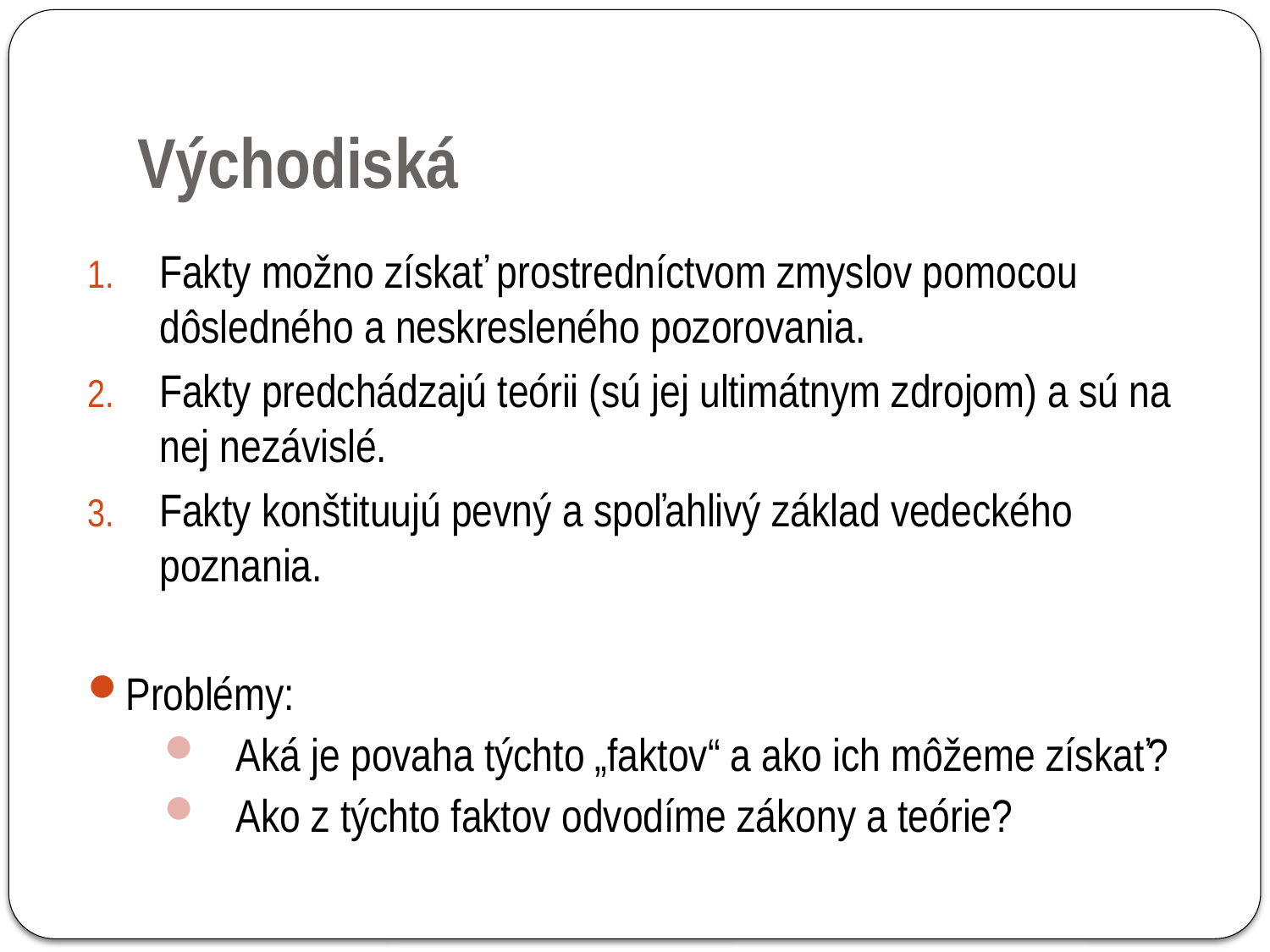

# Východiská
Fakty možno získať prostredníctvom zmyslov pomocou dôsledného a neskresleného pozorovania.
Fakty predchádzajú teórii (sú jej ultimátnym zdrojom) a sú na nej nezávislé.
Fakty konštituujú pevný a spoľahlivý základ vedeckého poznania.

Problémy:
Aká je povaha týchto „faktov“ a ako ich môžeme získať?
Ako z týchto faktov odvodíme zákony a teórie?